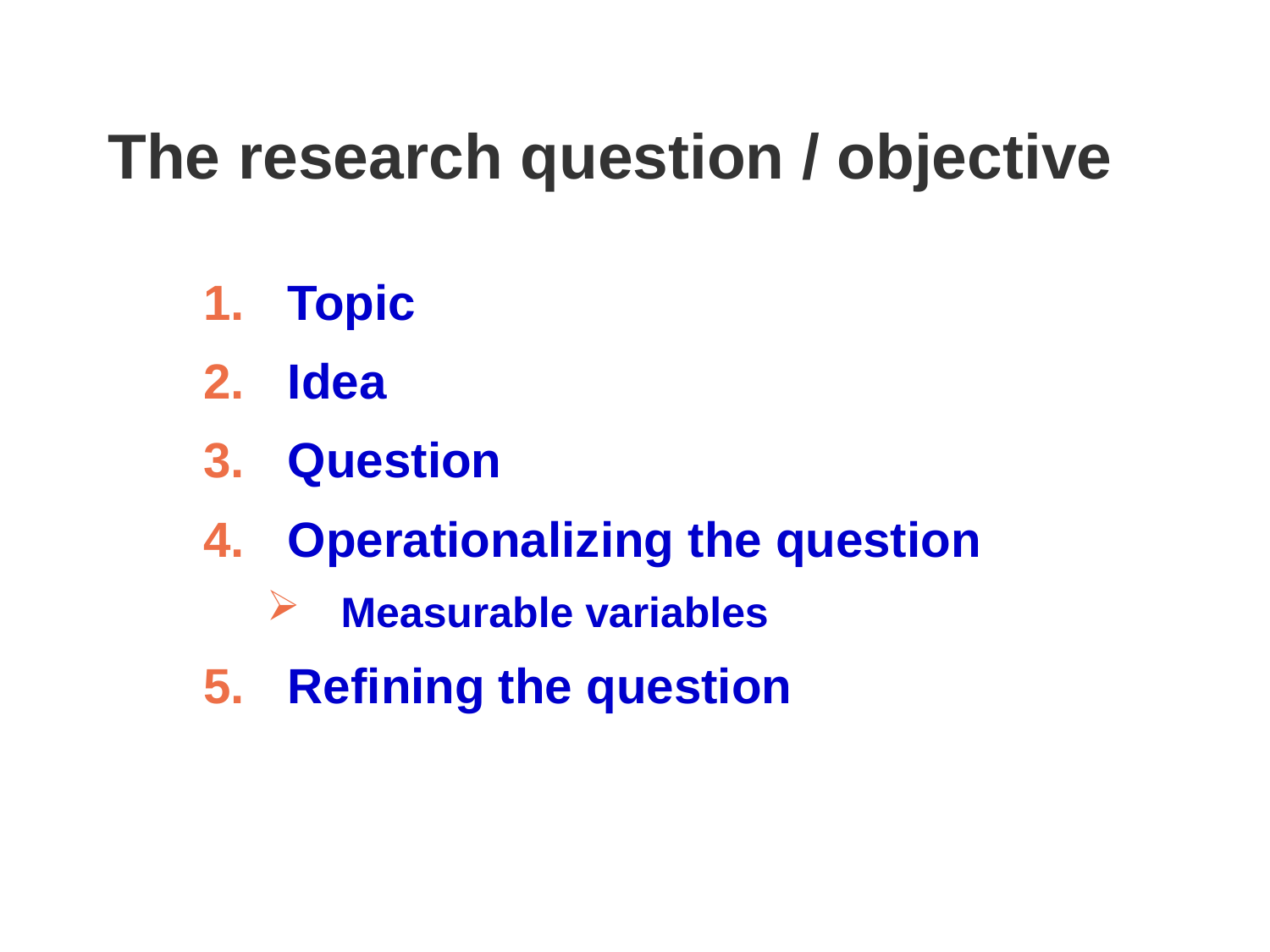

# The research question / objective
Topic
Idea
Question
Operationalizing the question
Measurable variables
Refining the question